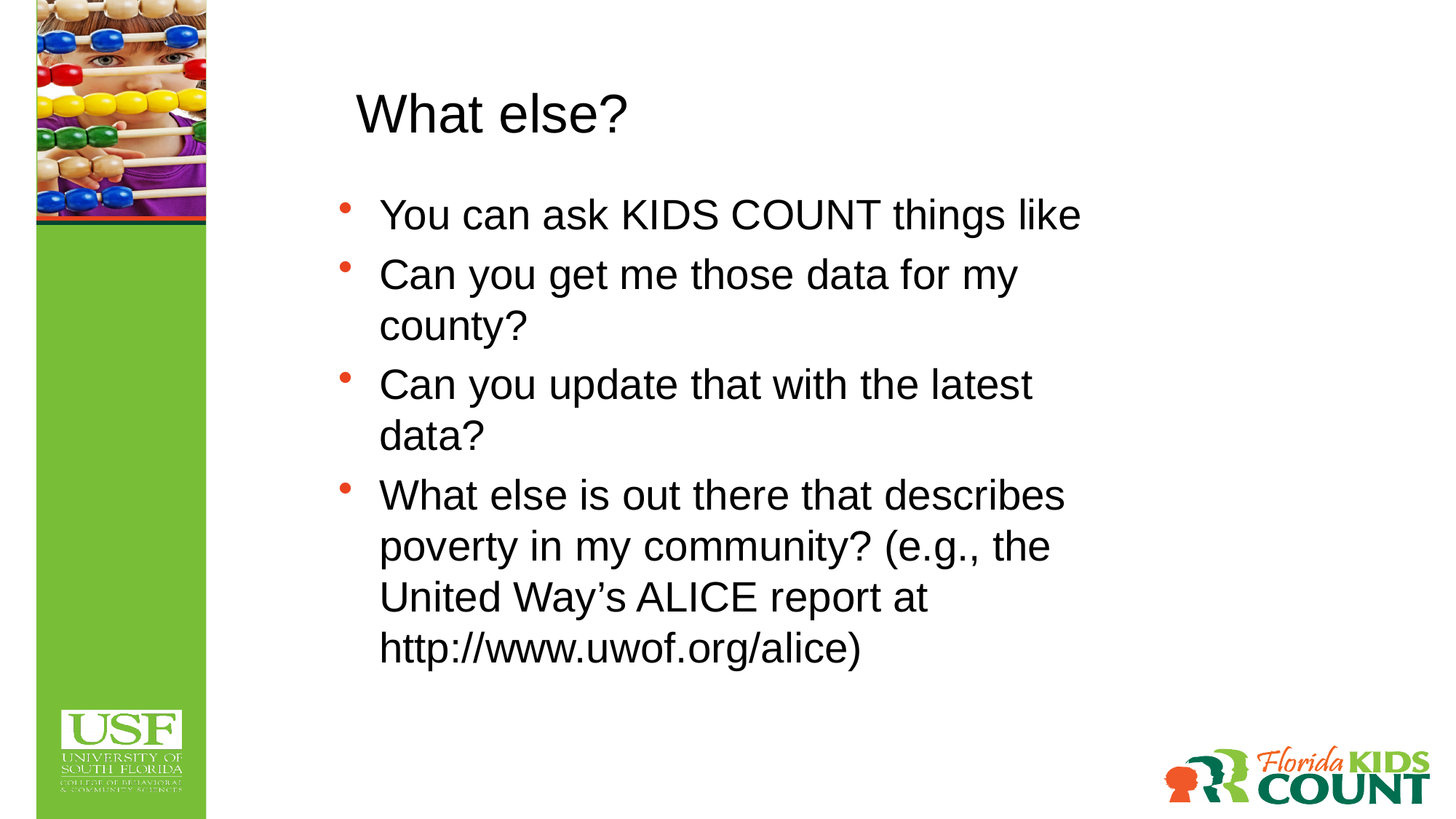

What else?
You can ask KIDS COUNT things like
Can you get me those data for my county?
Can you update that with the latest data?
What else is out there that describes poverty in my community? (e.g., the United Way’s ALICE report at http://www.uwof.org/alice)